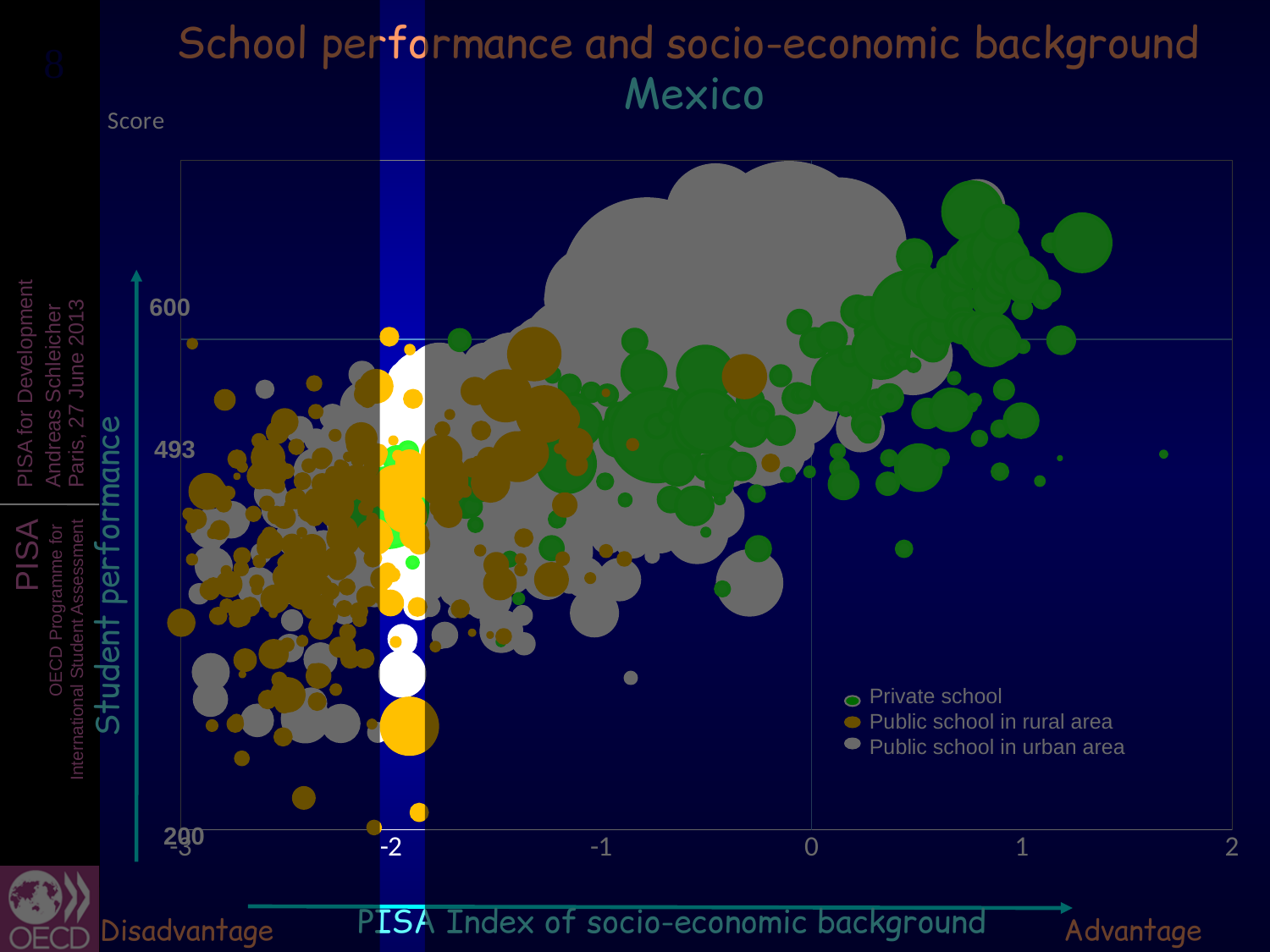

School performance and socio-economic background
Mexico

### Chart

| Category | read_puburban | read_private | read_pubrural |
|---|---|---|---|
Student performance
600
493
  Private school
  Public school in rural area
  Public school in urban area

200
PISA Index of socio-economic background
Disadvantage

Advantage